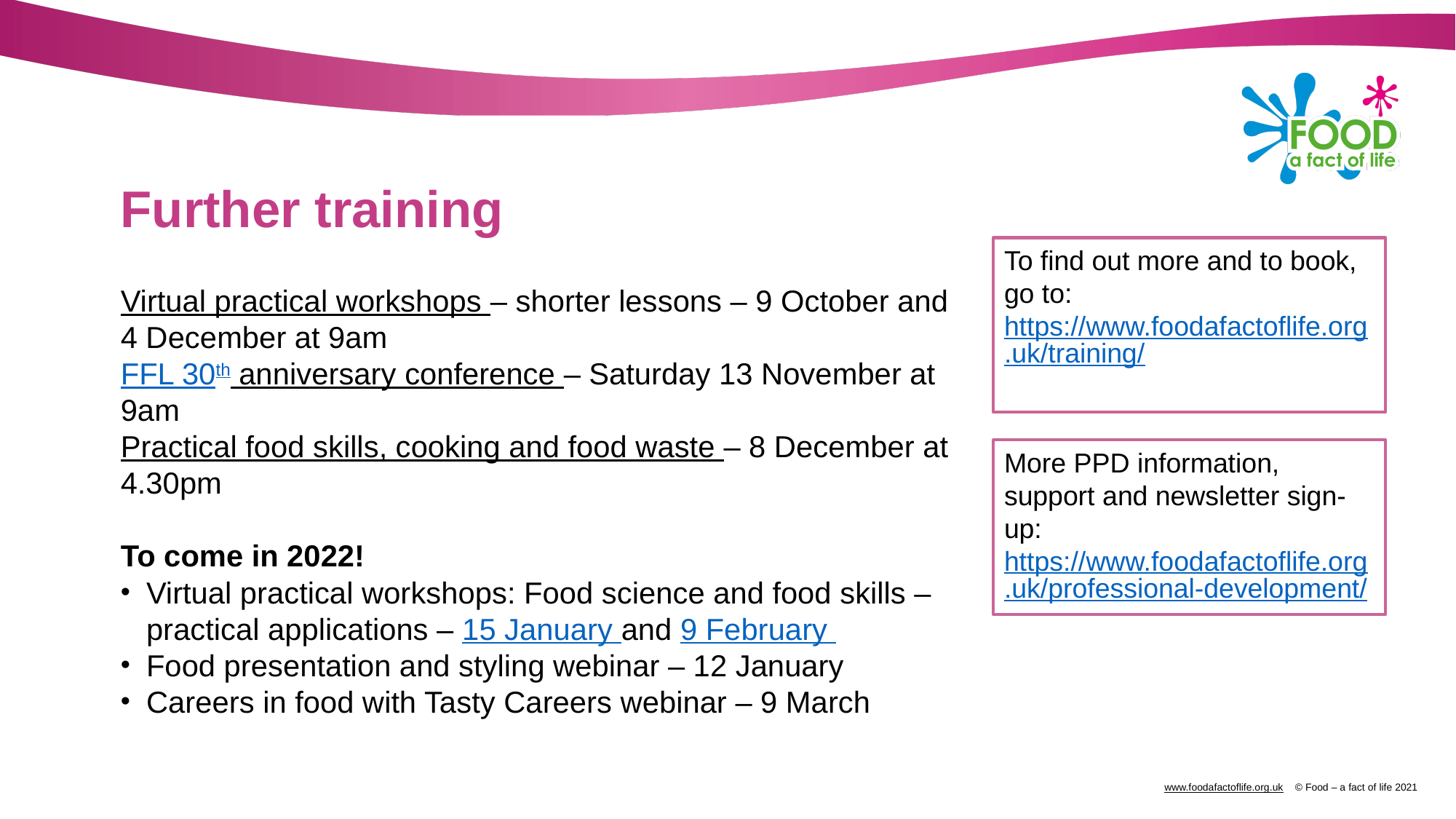

# Further training
To find out more and to book, go to: https://www.foodafactoflife.org.uk/training/

Virtual practical workshops – shorter lessons – 9 October and 4 December at 9am
FFL 30th anniversary conference – Saturday 13 November at 9am
Practical food skills, cooking and food waste – 8 December at 4.30pm

To come in 2022!
Virtual practical workshops: Food science and food skills – practical applications – 15 January and 9 February
Food presentation and styling webinar – 12 January
Careers in food with Tasty Careers webinar – 9 March

More PPD information, support and newsletter sign-up: https://www.foodafactoflife.org.uk/professional-development/